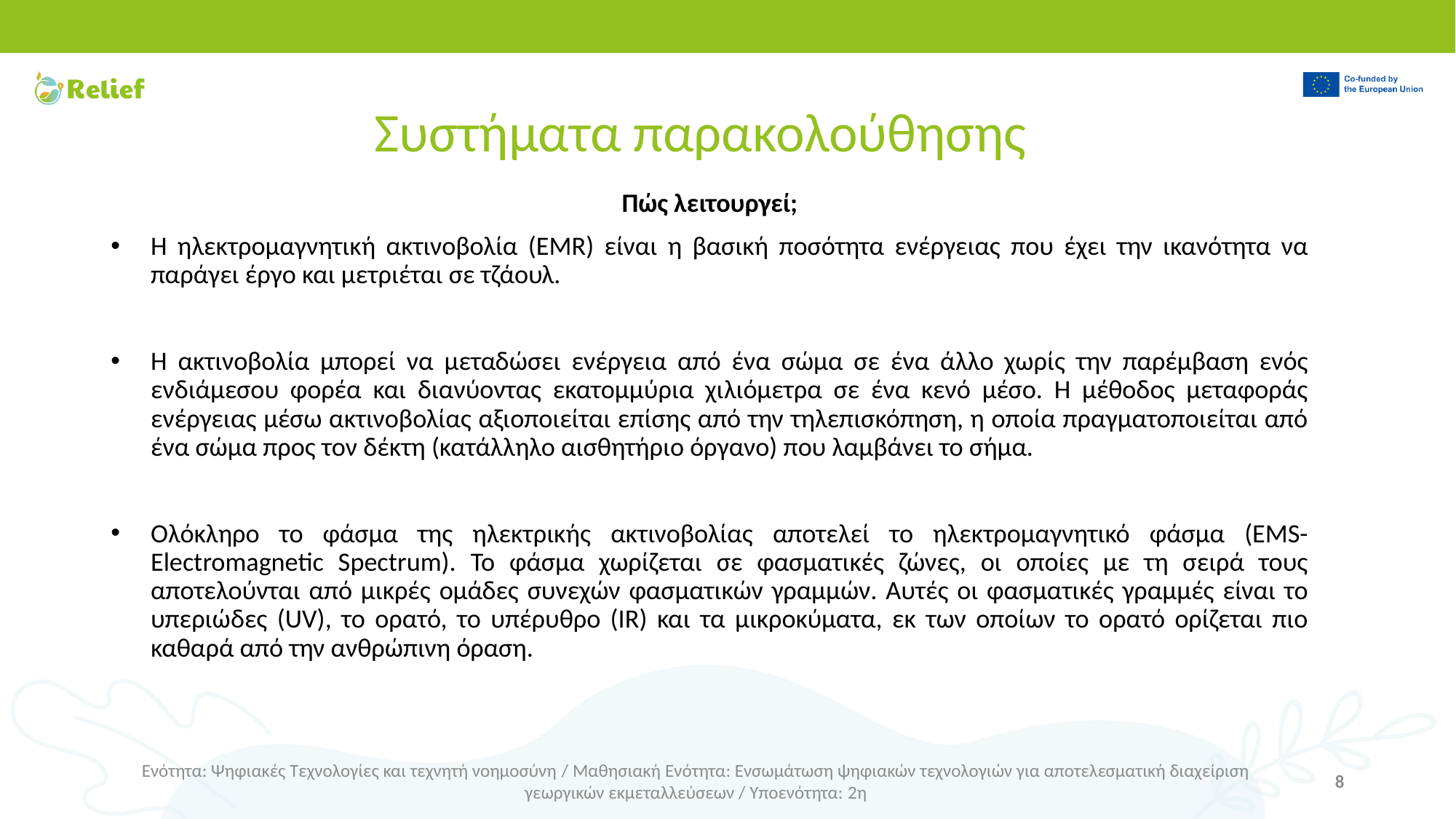

# Συστήματα παρακολούθησης
Πώς λειτουργεί;
Η ηλεκτρομαγνητική ακτινοβολία (EMR) είναι η βασική ποσότητα ενέργειας που έχει την ικανότητα να παράγει έργο και μετριέται σε τζάουλ.

Η ακτινοβολία μπορεί να μεταδώσει ενέργεια από ένα σώμα σε ένα άλλο χωρίς την παρέμβαση ενός ενδιάμεσου φορέα και διανύοντας εκατομμύρια χιλιόμετρα σε ένα κενό μέσο. Η μέθοδος μεταφοράς ενέργειας μέσω ακτινοβολίας αξιοποιείται επίσης από την τηλεπισκόπηση, η οποία πραγματοποιείται από ένα σώμα προς τον δέκτη (κατάλληλο αισθητήριο όργανο) που λαμβάνει το σήμα.

Ολόκληρο το φάσμα της ηλεκτρικής ακτινοβολίας αποτελεί το ηλεκτρομαγνητικό φάσμα (EMS-Electromagnetic Spectrum). Το φάσμα χωρίζεται σε φασματικές ζώνες, οι οποίες με τη σειρά τους αποτελούνται από μικρές ομάδες συνεχών φασματικών γραμμών. Αυτές οι φασματικές γραμμές είναι το υπεριώδες (UV), το ορατό, το υπέρυθρο (IR) και τα μικροκύματα, εκ των οποίων το ορατό ορίζεται πιο καθαρά από την ανθρώπινη όραση.

Ενότητα: Ψηφιακές Τεχνολογίες και τεχνητή νοημοσύνη / Μαθησιακή Ενότητα: Ενσωμάτωση ψηφιακών τεχνολογιών για αποτελεσματική διαχείριση γεωργικών εκμεταλλεύσεων / Υποενότητα: 2η
8